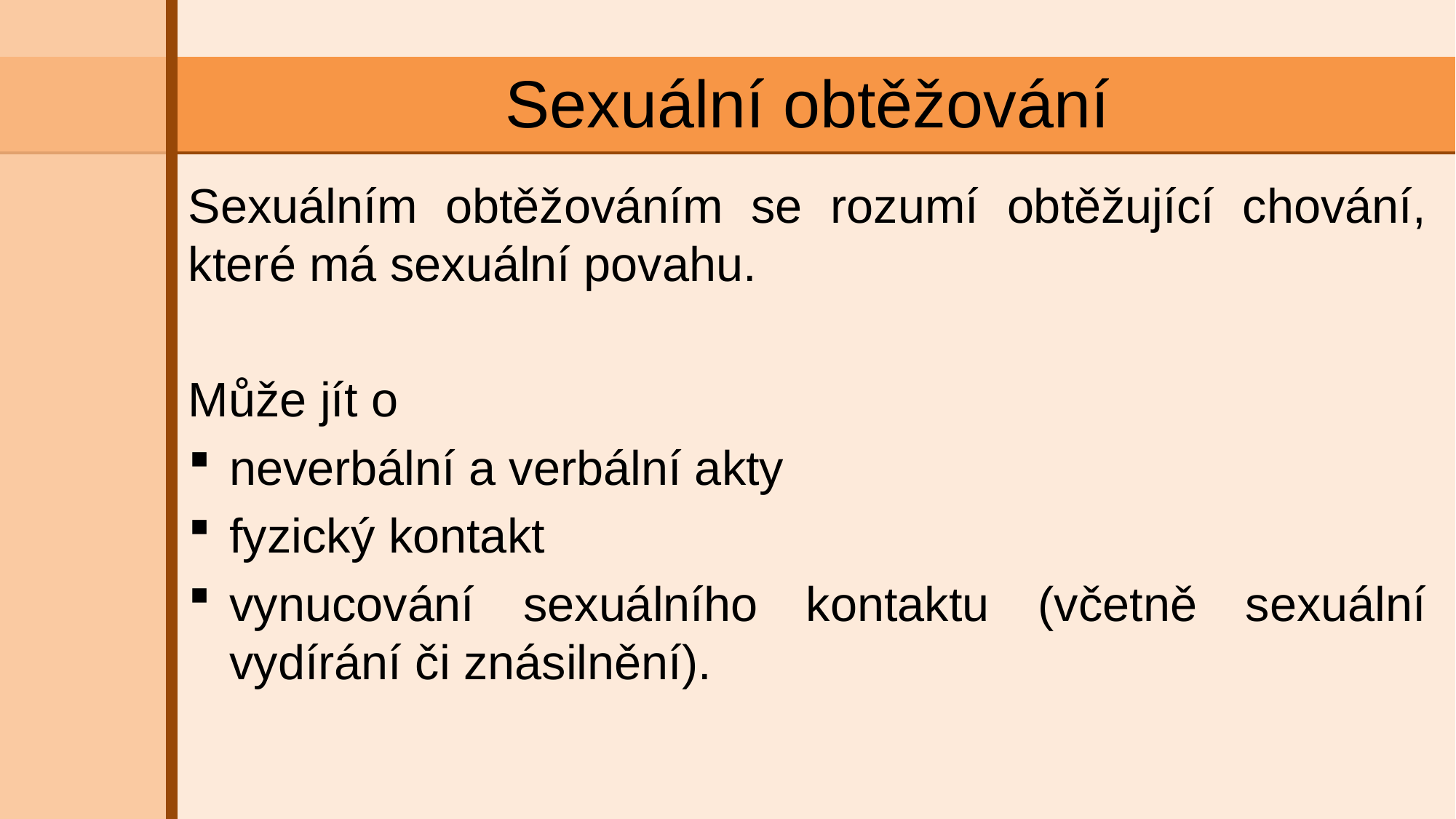

# Sexuální obtěžování
Sexuálním obtěžováním se rozumí obtěžující chování, které má sexuální povahu.

Může jít o
neverbální a verbální akty
fyzický kontakt
vynucování sexuálního kontaktu (včetně sexuální vydírání či znásilnění).